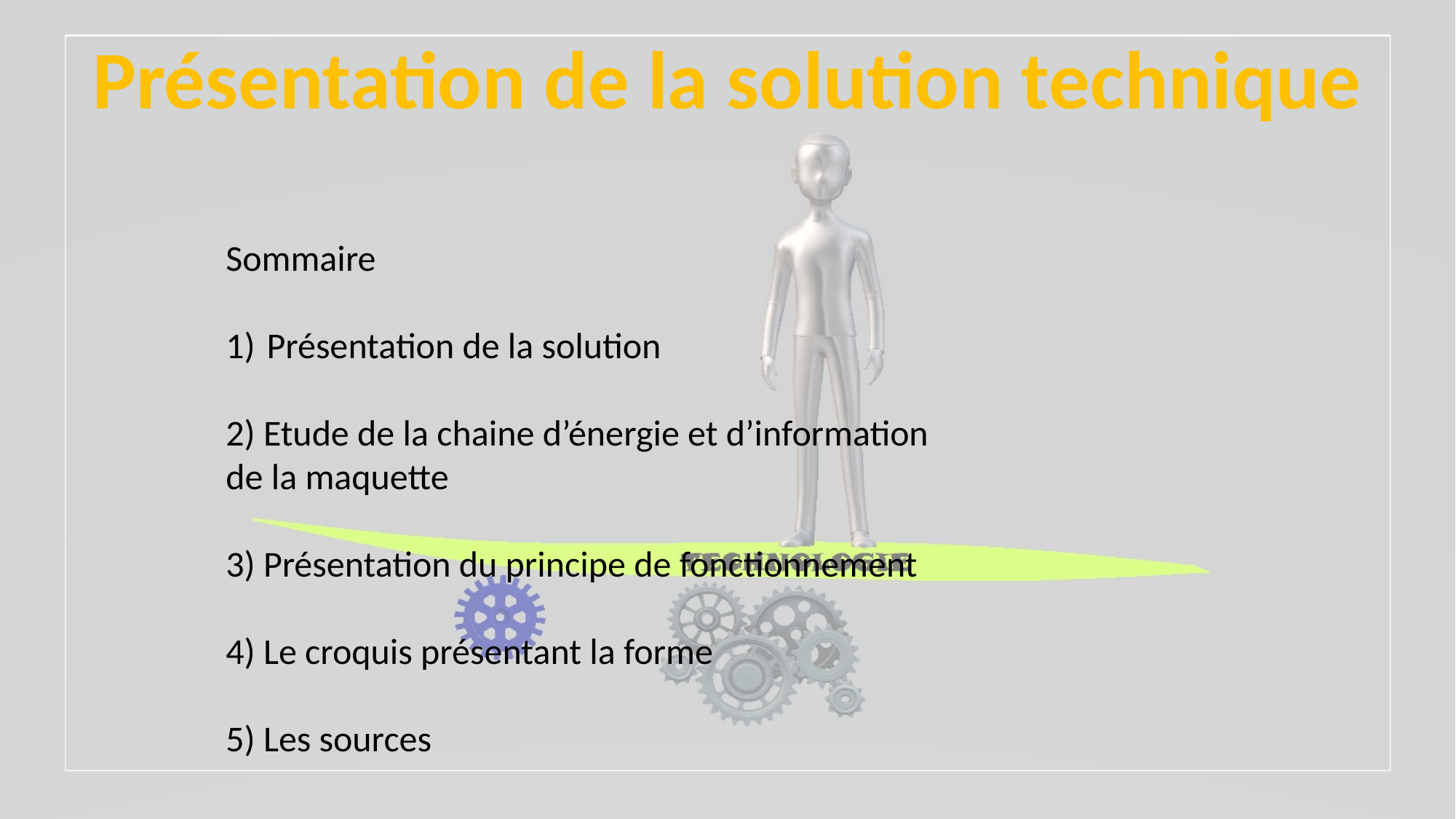

Présentation de la solution technique
Sommaire

Présentation de la solution

2) Etude de la chaine d’énergie et d’information de la maquette

3) Présentation du principe de fonctionnement

4) Le croquis présentant la forme

5) Les sources